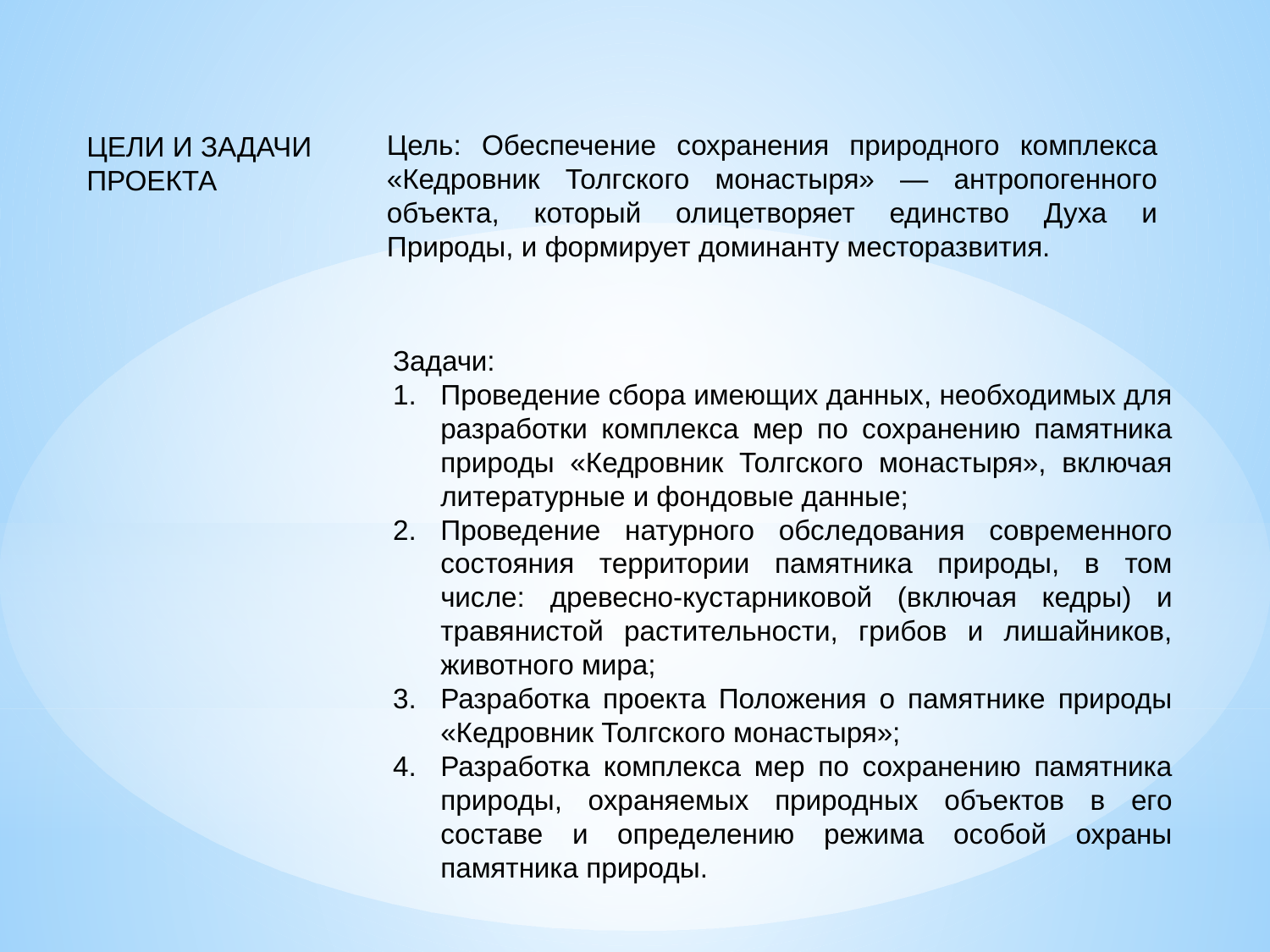

Цель: Обеспечение сохранения природного комплекса «Кедровник Толгского монастыря» — антропогенного объекта, который олицетворяет единство Духа и Природы, и формирует доминанту месторазвития.
Цели и задачи
проекта
Задачи:
Проведение сбора имеющих данных, необходимых для разработки комплекса мер по сохранению памятника природы «Кедровник Толгского монастыря», включая литературные и фондовые данные;
Проведение натурного обследования современного состояния территории памятника природы, в том числе: древесно-кустарниковой (включая кедры) и травянистой растительности, грибов и лишайников, животного мира;
Разработка проекта Положения о памятнике природы «Кедровник Толгского монастыря»;
Разработка комплекса мер по сохранению памятника природы, охраняемых природных объектов в его составе и определению режима особой охраны памятника природы.